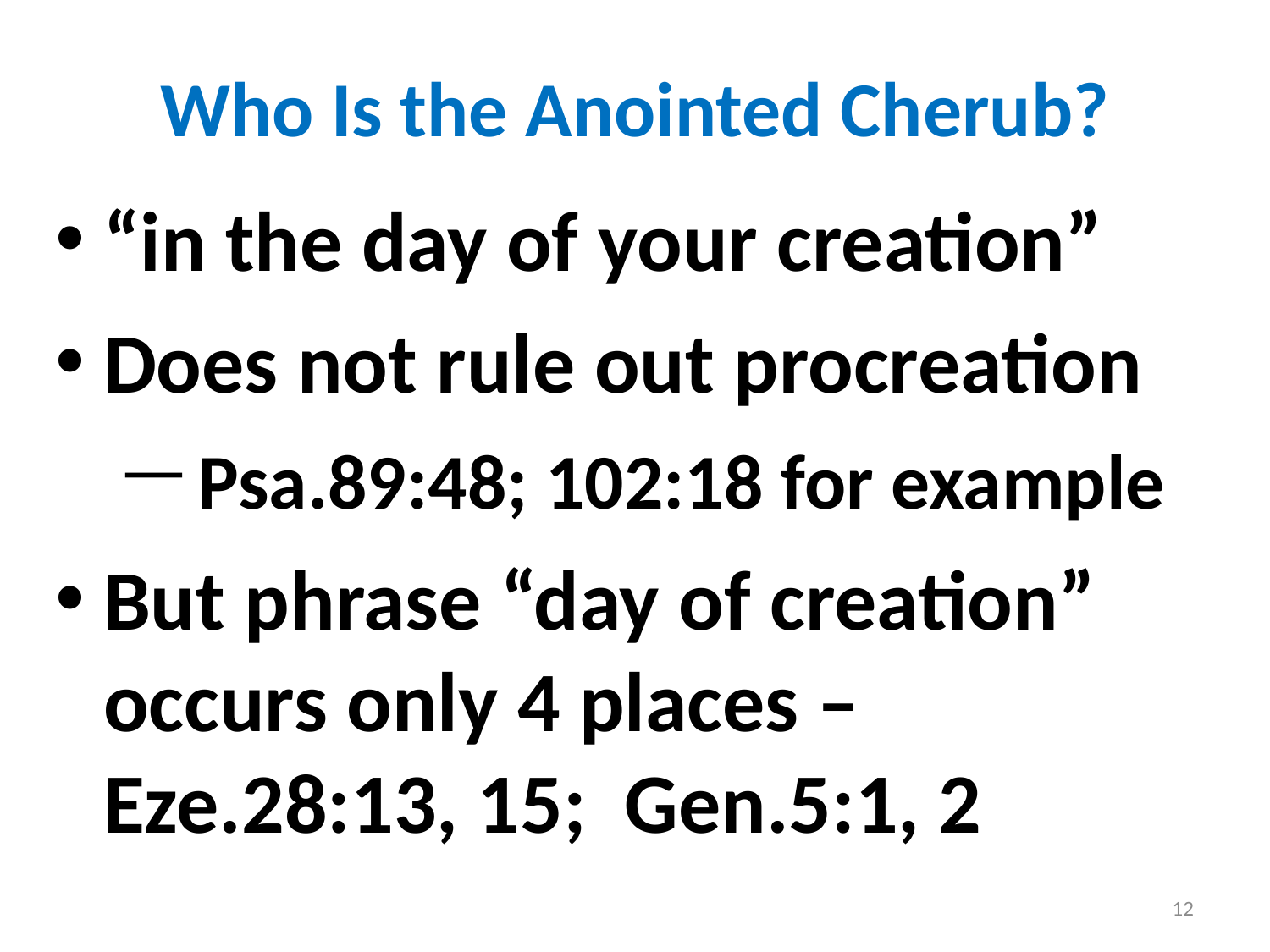

# Who Is the Anointed Cherub?
“in the day of your creation”
Does not rule out procreation
Psa.89:48; 102:18 for example
But phrase “day of creation” occurs only 4 places – Eze.28:13, 15;  Gen.5:1, 2
12